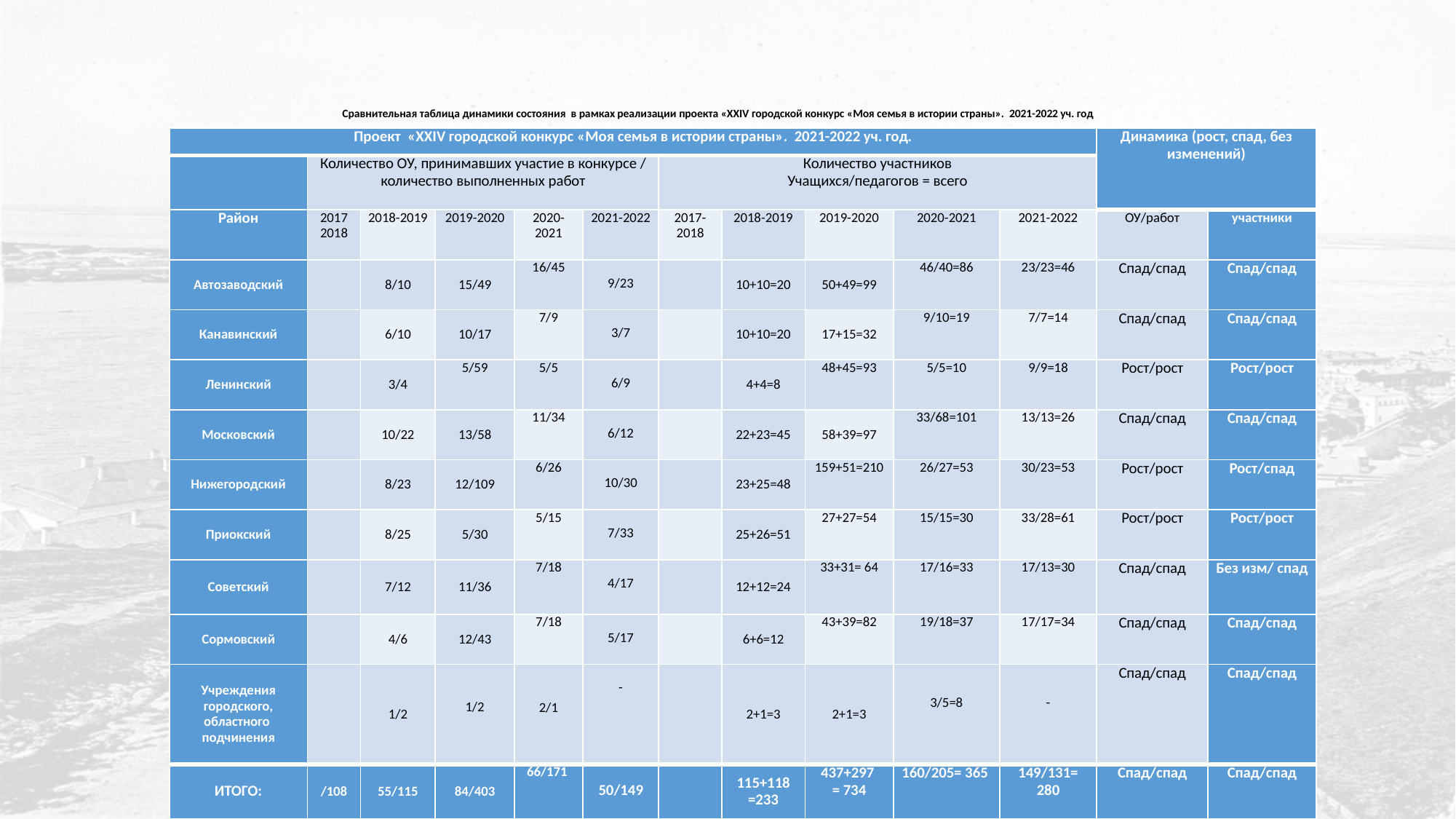

# Сравнительная таблица динамики состояния  в рамках реализации проекта «XXIV городской конкурс «Моя семья в истории страны».  2021-2022 уч. год

| Проект «XXIV городской конкурс «Моя семья в истории страны». 2021-2022 уч. год. |  |  |  |  |  |  |  |  |  |  | Динамика (рост, спад, без изменений) |  |
| --- | --- | --- | --- | --- | --- | --- | --- | --- | --- | --- | --- | --- |
|  | Количество ОУ, принимавших участие в конкурсе / количество выполненных работ |  |  |  |  | Количество участников Учащихся/педагогов = всего |  |  |  |  |  |  |
| Район | 2017 2018 | 2018-2019 | 2019-2020 | 2020-2021 | 2021-2022 | 2017-2018 | 2018-2019 | 2019-2020 | 2020-2021 | 2021-2022 | ОУ/работ | участники |
| Автозаводский |  | 8/10 | 15/49 | 16/45 | 9/23 |  | 10+10=20 | 50+49=99 | 46/40=86 | 23/23=46 | Спад/спад | Спад/спад |
| Канавинский |  | 6/10 | 10/17 | 7/9 | 3/7 |  | 10+10=20 | 17+15=32 | 9/10=19 | 7/7=14 | Спад/спад | Спад/спад |
| Ленинский |  | 3/4 | 5/59 | 5/5 | 6/9 |  | 4+4=8 | 48+45=93 | 5/5=10 | 9/9=18 | Рост/рост | Рост/рост |
| Московский |  | 10/22 | 13/58 | 11/34 | 6/12 |  | 22+23=45 | 58+39=97 | 33/68=101 | 13/13=26 | Спад/спад | Спад/спад |
| Нижегородский |  | 8/23 | 12/109 | 6/26 | 10/30 |  | 23+25=48 | 159+51=210 | 26/27=53 | 30/23=53 | Рост/рост | Рост/спад |
| Приокский |  | 8/25 | 5/30 | 5/15 | 7/33 |  | 25+26=51 | 27+27=54 | 15/15=30 | 33/28=61 | Рост/рост | Рост/рост |
| Советский |  | 7/12 | 11/36 | 7/18 | 4/17 |  | 12+12=24 | 33+31= 64 | 17/16=33 | 17/13=30 | Спад/спад | Без изм/ спад |
| Сормовский |  | 4/6 | 12/43 | 7/18 | 5/17 |  | 6+6=12 | 43+39=82 | 19/18=37 | 17/17=34 | Спад/спад | Спад/спад |
| Учреждения городского, областного подчинения |  | 1/2 | 1/2 | 2/1 | - |  | 2+1=3 | 2+1=3 | 3/5=8 | - | Спад/спад | Спад/спад |
| ИТОГО: | /108 | 55/115 | 84/403 | 66/171 | 50/149 |  | 115+118 =233 | 437+297 = 734 | 160/205= 365 | 149/131= 280 | Спад/спад | Спад/спад |